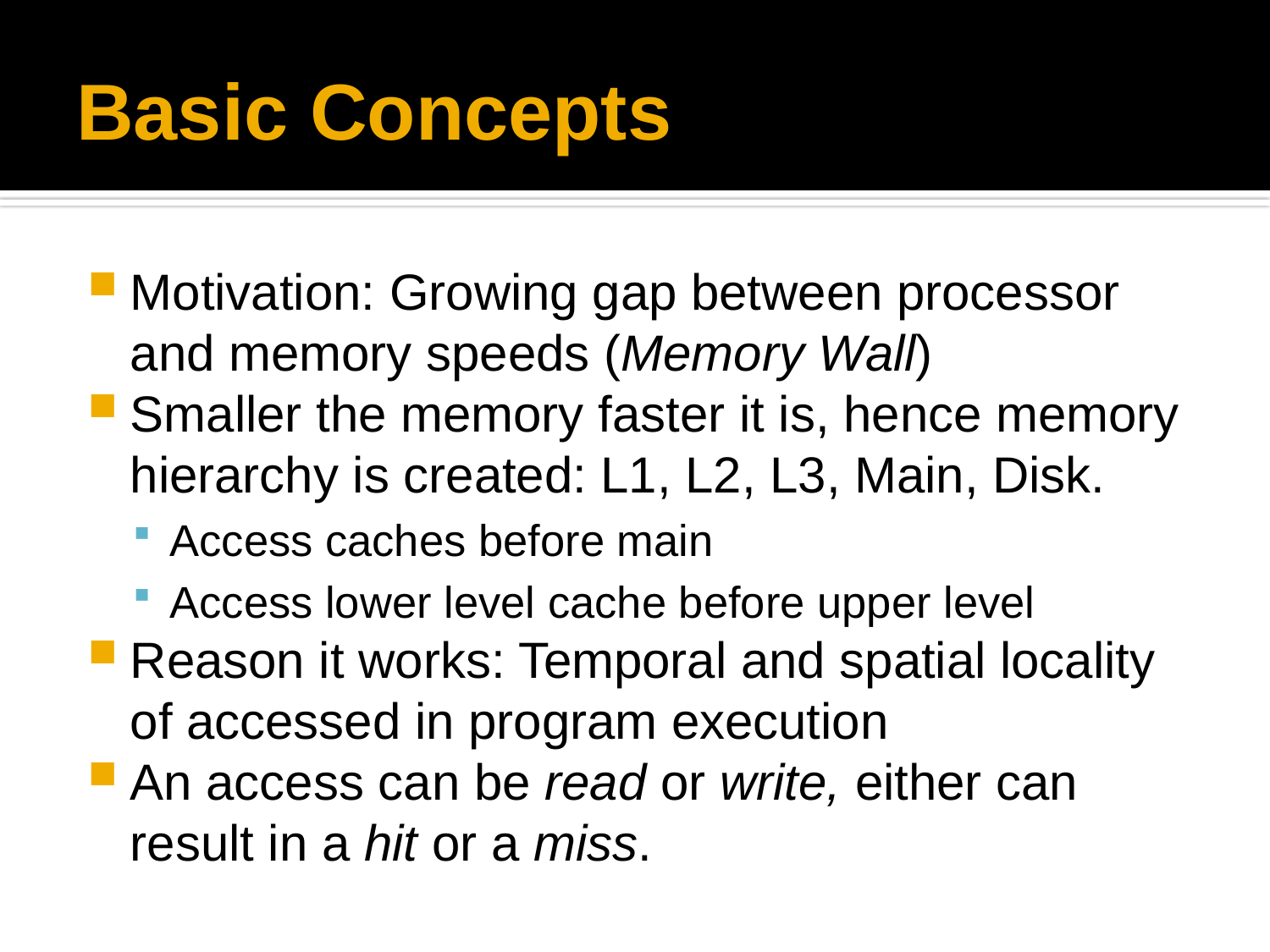

# Basic Concepts
Motivation: Growing gap between processor and memory speeds (Memory Wall)
Smaller the memory faster it is, hence memory hierarchy is created: L1, L2, L3, Main, Disk.
Access caches before main
Access lower level cache before upper level
Reason it works: Temporal and spatial locality of accessed in program execution
An access can be read or write, either can result in a hit or a miss.